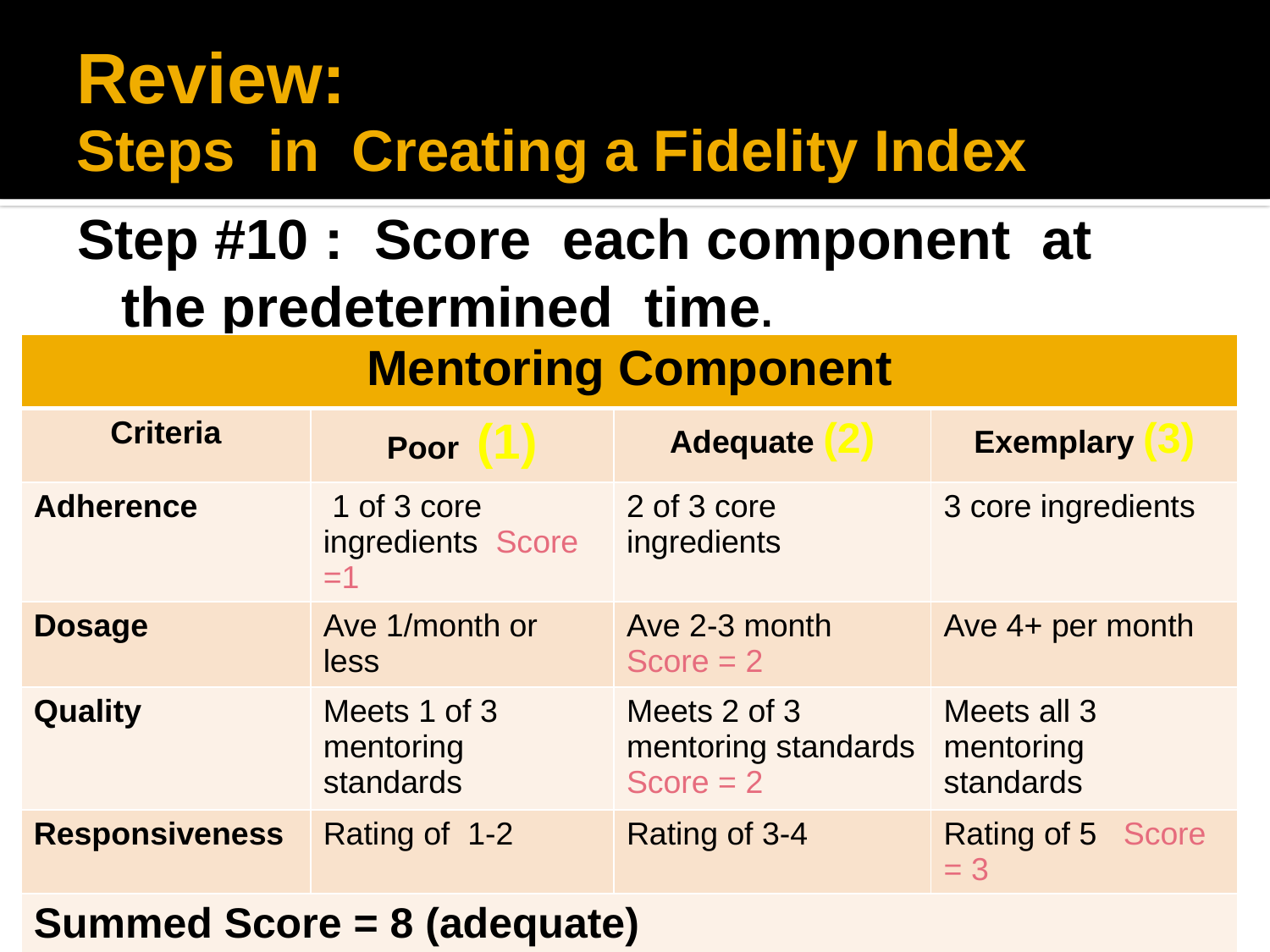

Review:
Steps  in  Creating a Fidelity Index
#
Step #10 :  Score  each component  at the predetermined  time.

| Mentoring Component |  |  |  |
| --- | --- | --- | --- |
| Criteria | Poor (1) | Adequate (2) | Exemplary (3) |
| Adherence | 1 of 3 core ingredients Score =1 | 2 of 3 core ingredients | 3 core ingredients |
| Dosage | Ave 1/month or less | Ave 2-3 month Score = 2 | Ave 4+ per month |
| Quality | Meets 1 of 3 mentoring standards | Meets 2 of 3 mentoring standards Score = 2 | Meets all 3 mentoring standards |
| Responsiveness | Rating of 1-2 | Rating of 3-4 | Rating of 5 Score = 3 |
| Summed Score = 8 (adequate) |  |  |  |